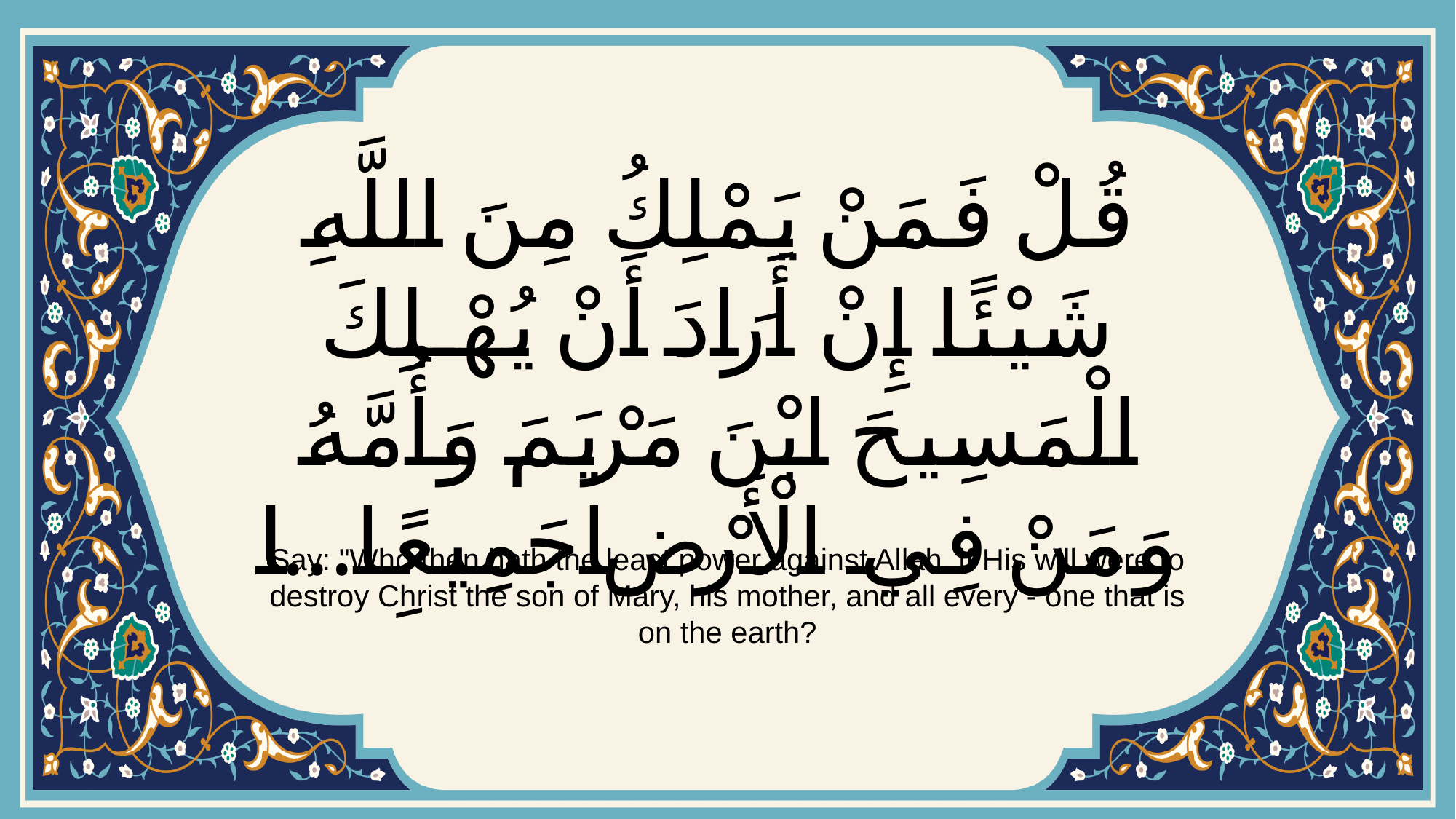

# قُلْ فَمَنْ يَمْلِكُ مِنَ اللَّهِ شَيْئًا إِنْ أَرَادَ أَنْ يُهْلِكَ الْمَسِيحَ ابْنَ مَرْيَمَ وَأُمَّهُ وَمَنْ فِي الْأَرْضِ جَمِيعًاۗ...
Say: "Who then hath the least power against Allah, if His will were to destroy Christ the son of Mary, his mother, and all every - one that is on the earth?